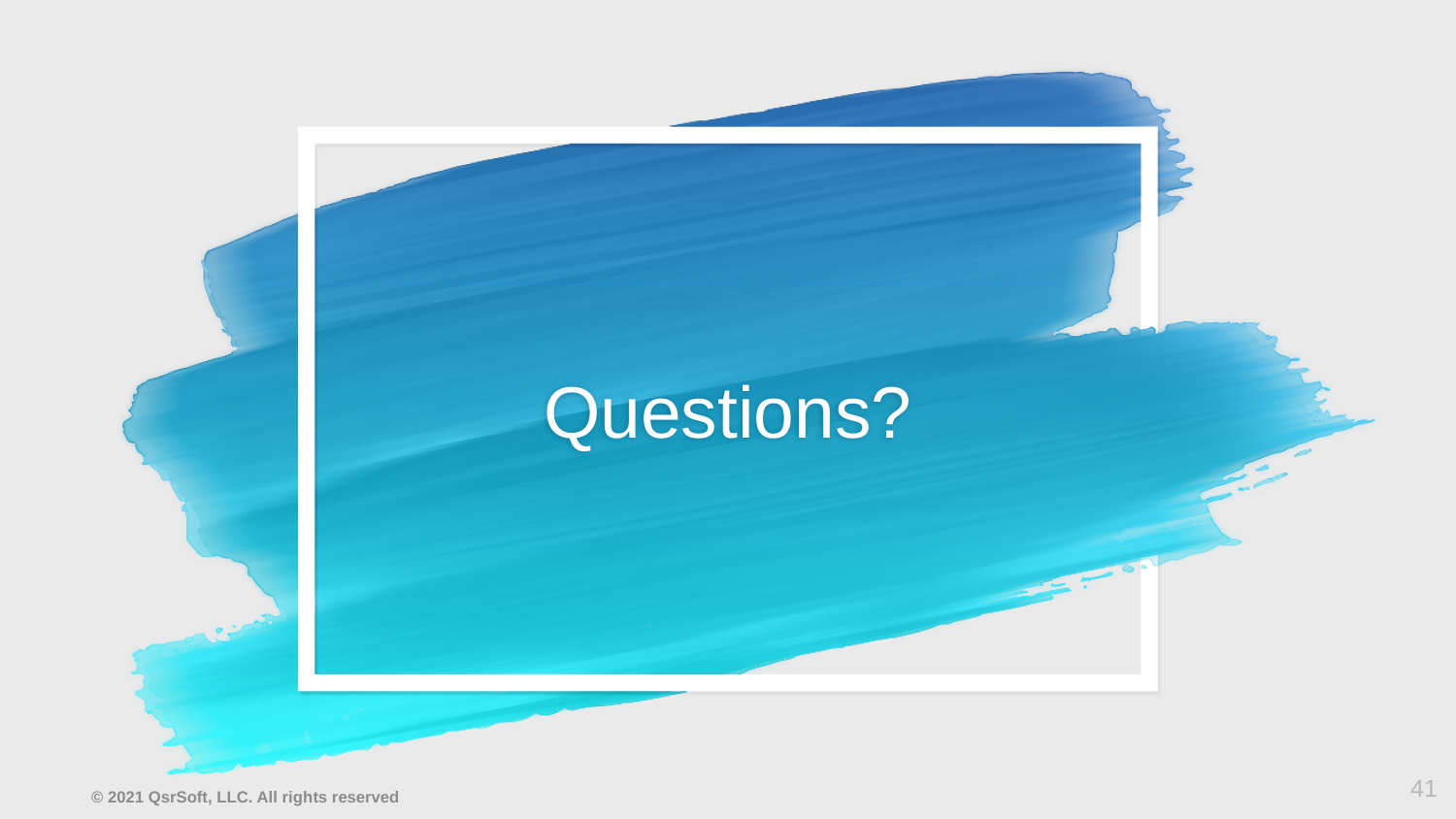

# Questions?
41
© 2021 QsrSoft, LLC. All rights reserved